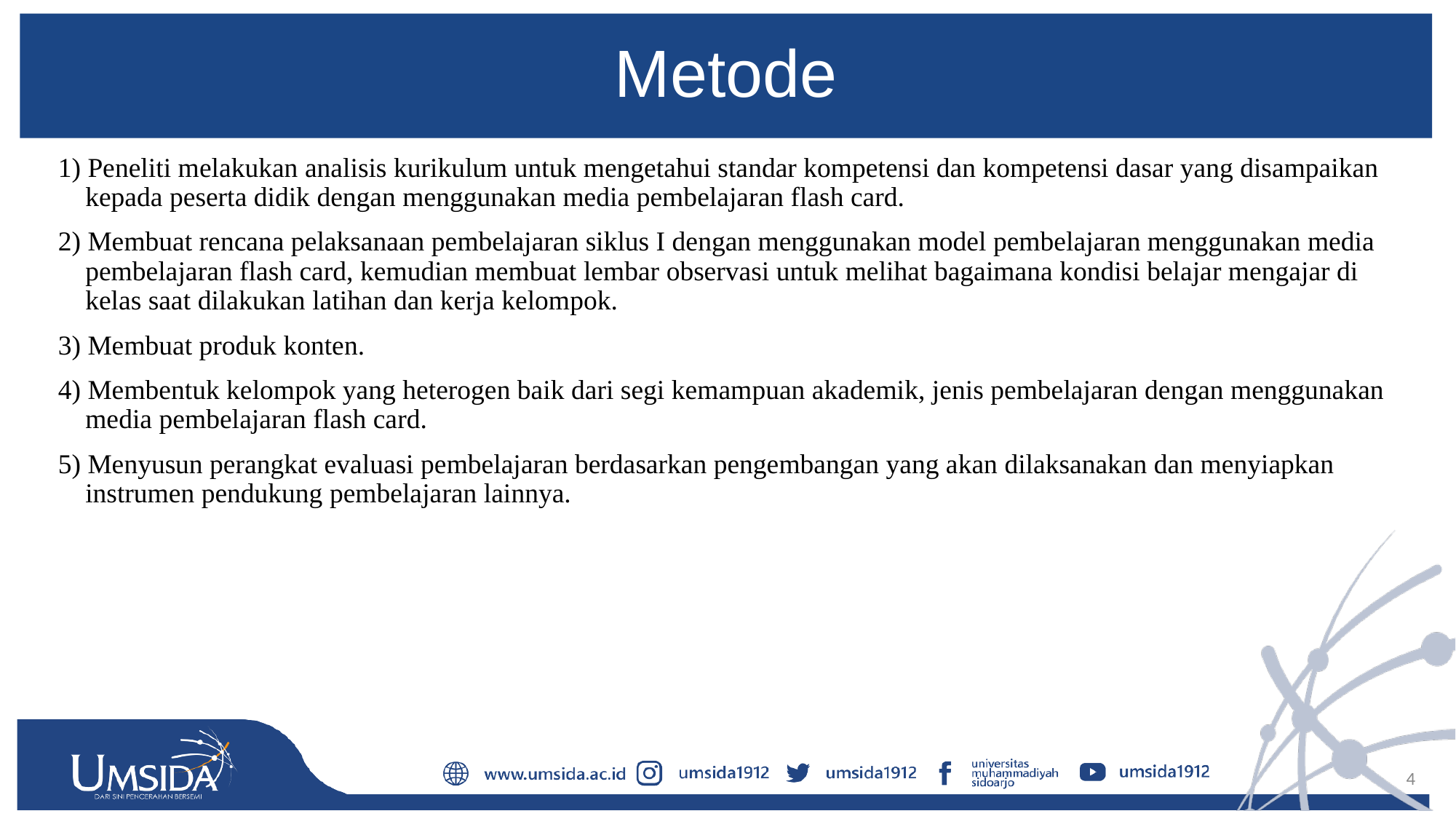

# Metode
1) Peneliti melakukan analisis kurikulum untuk mengetahui standar kompetensi dan kompetensi dasar yang disampaikan kepada peserta didik dengan menggunakan media pembelajaran flash card.
2) Membuat rencana pelaksanaan pembelajaran siklus I dengan menggunakan model pembelajaran menggunakan media pembelajaran flash card, kemudian membuat lembar observasi untuk melihat bagaimana kondisi belajar mengajar di kelas saat dilakukan latihan dan kerja kelompok.
3) Membuat produk konten.
4) Membentuk kelompok yang heterogen baik dari segi kemampuan akademik, jenis pembelajaran dengan menggunakan media pembelajaran flash card.
5) Menyusun perangkat evaluasi pembelajaran berdasarkan pengembangan yang akan dilaksanakan dan menyiapkan instrumen pendukung pembelajaran lainnya.